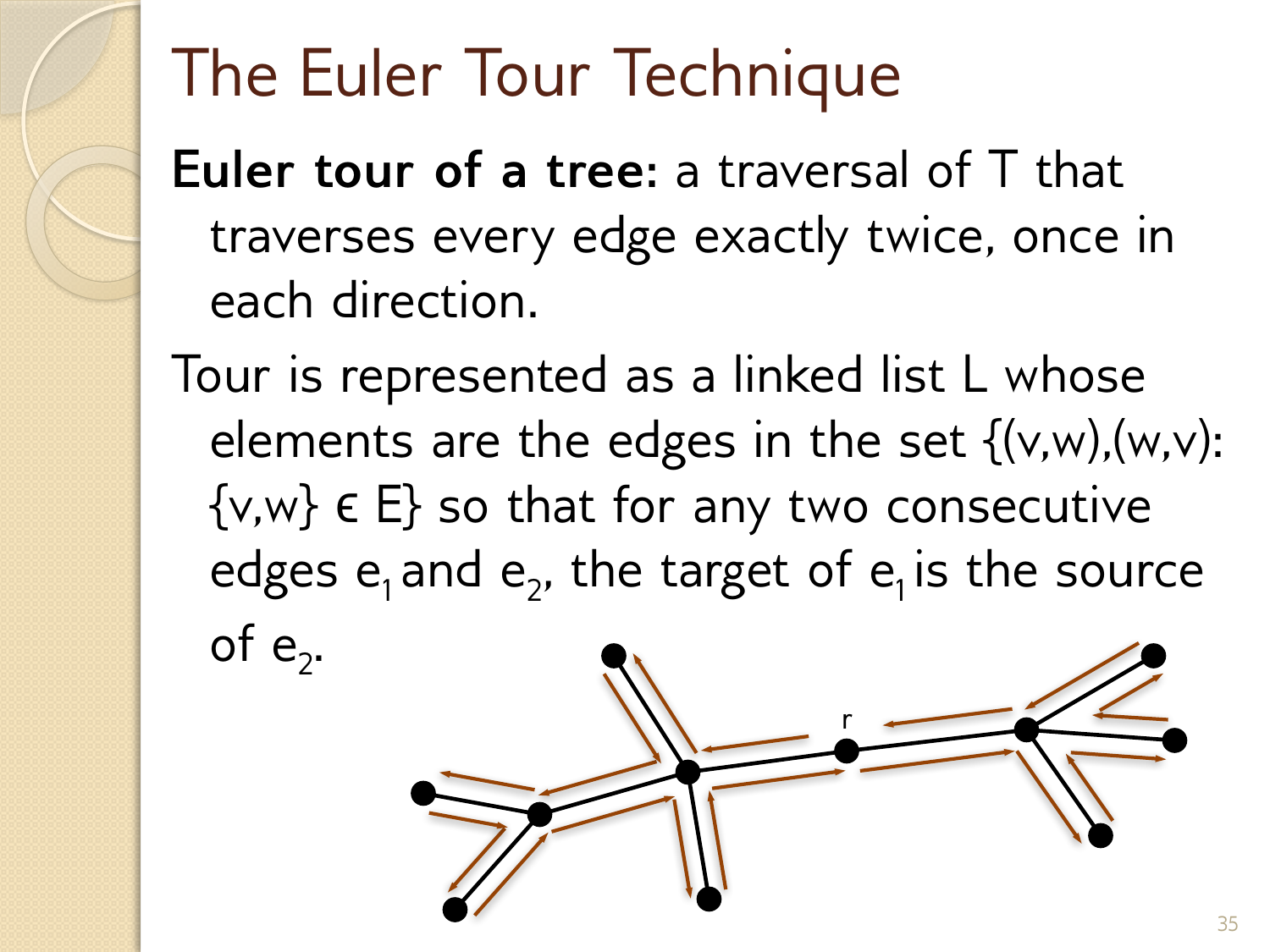

# The Euler Tour Technique
Euler tour of a tree: a traversal of T that traverses every edge exactly twice, once in each direction.
Tour is represented as a linked list L whose elements are the edges in the set {(v,w),(w,v):{v,w} ϵ E} so that for any two consecutive edges e1 and e2, the target of e1 is the source of e2.

r

35